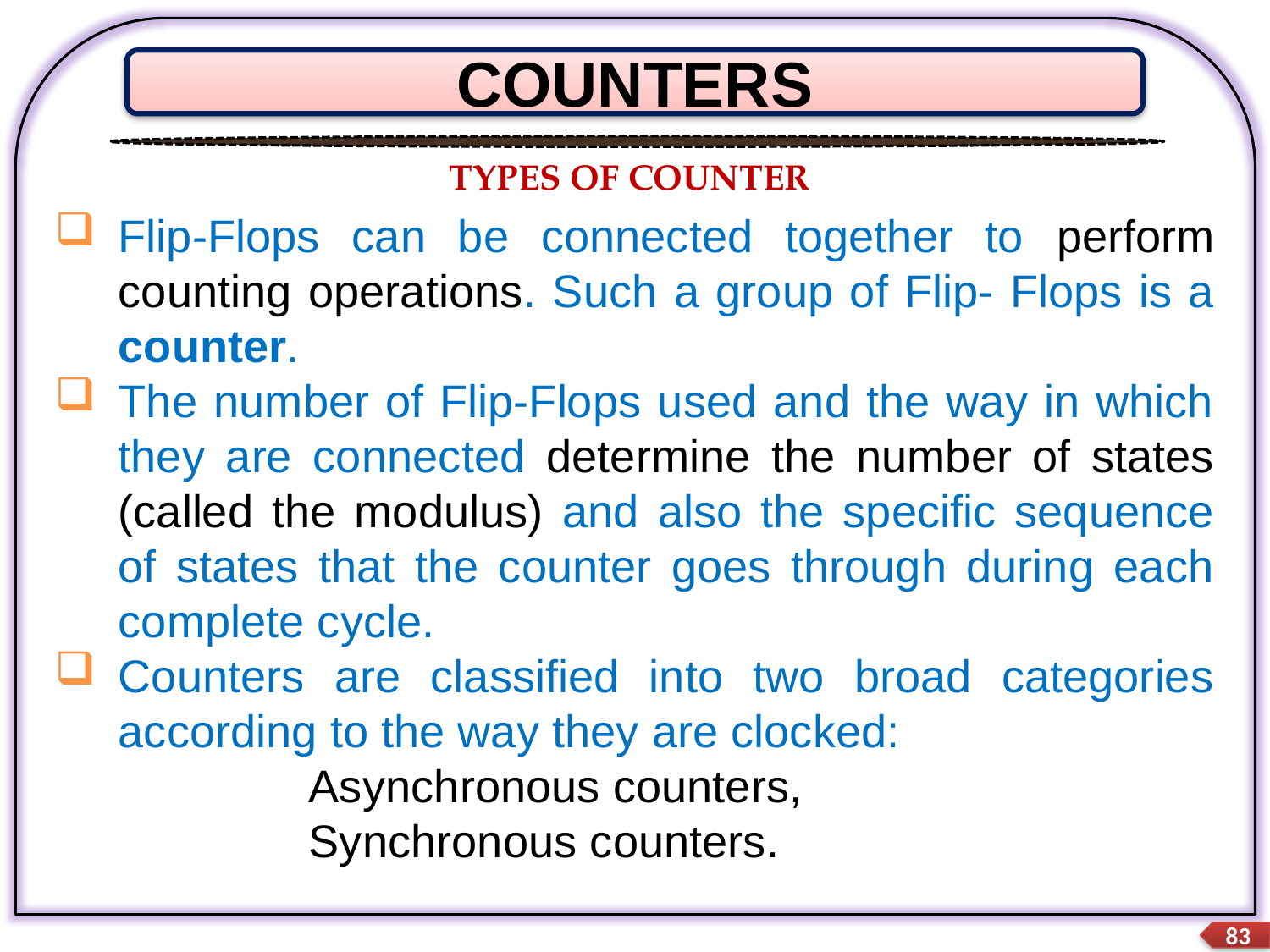

COUNTERS

TYPES OF COUNTER
Flip-Flops can be connected together to perform counting operations. Such a group of Flip- Flops is a counter.
The number of Flip-Flops used and the way in which they are connected determine the number of states (called the modulus) and also the specific sequence of states that the counter goes through during each complete cycle.
Counters are classified into two broad categories according to the way they are clocked:
		Asynchronous counters,
		Synchronous counters.
83